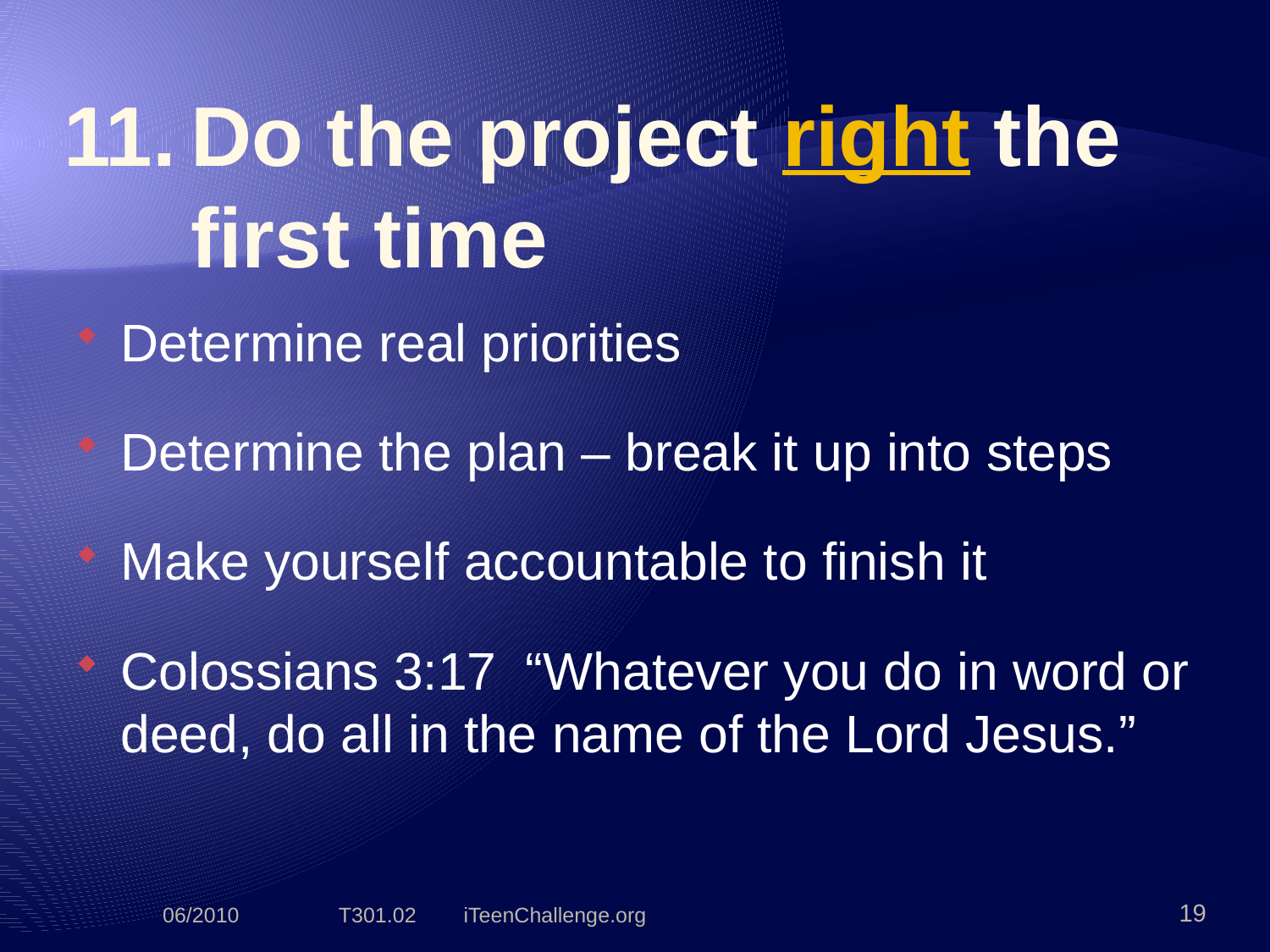

# 11.	Do the project right the 	first time
Determine real priorities
Determine the plan – break it up into steps
Make yourself accountable to finish it
Colossians 3:17  “Whatever you do in word or deed, do all in the name of the Lord Jesus.”
06/2010
T301.02        iTeenChallenge.org
19